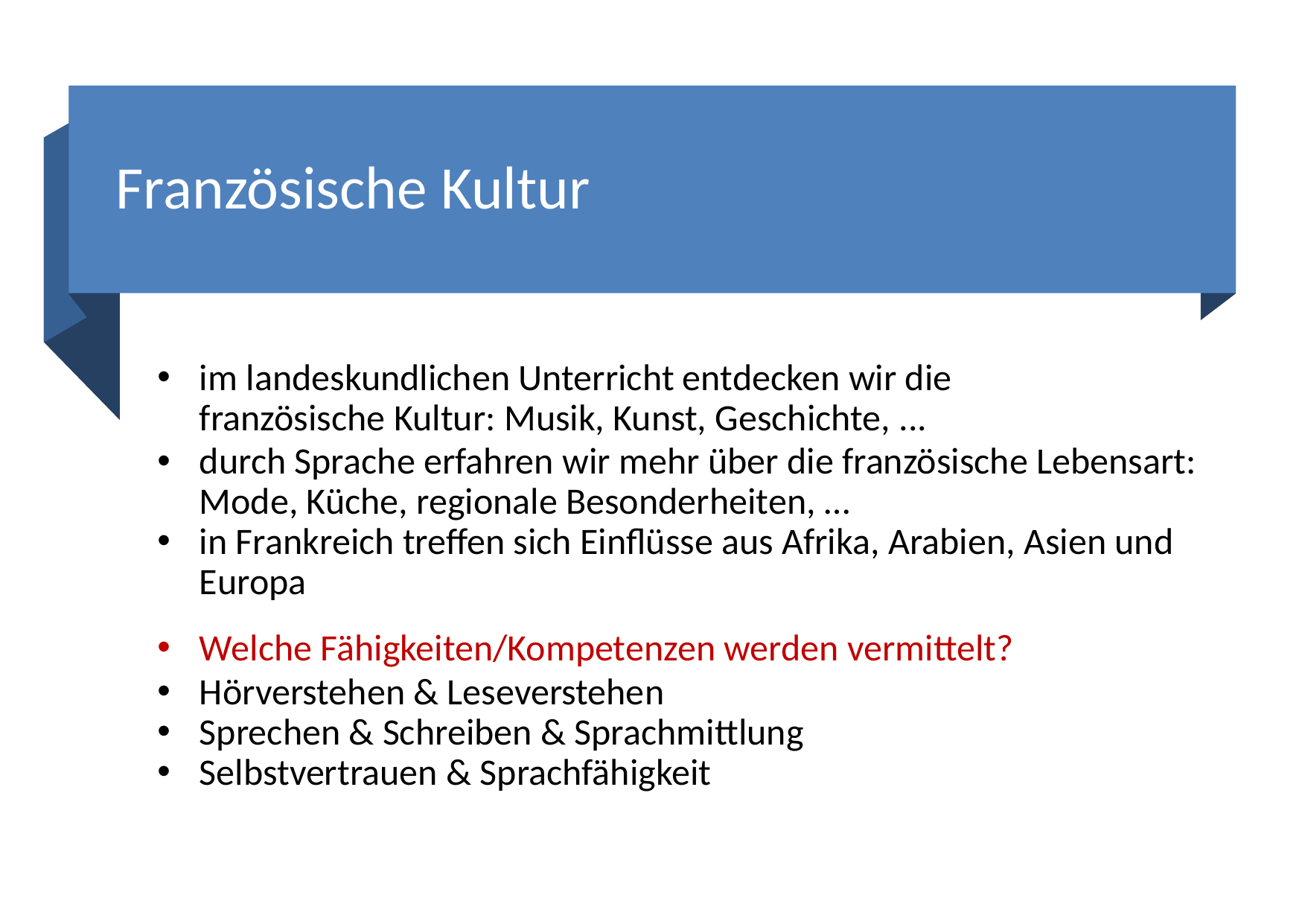

Französische Kultur

im landeskundlichen Unterricht entdecken wir die französische Kultur: Musik, Kunst, Geschichte, ...
durch Sprache erfahren wir mehr über die französische Lebensart: Mode, Küche, regionale Besonderheiten, …
in Frankreich treffen sich Einflüsse aus Afrika, Arabien, Asien und Europa
Welche Fähigkeiten/Kompetenzen werden vermittelt?
Hörverstehen & Leseverstehen
Sprechen & Schreiben & Sprachmittlung
Selbstvertrauen & Sprachfähigkeit